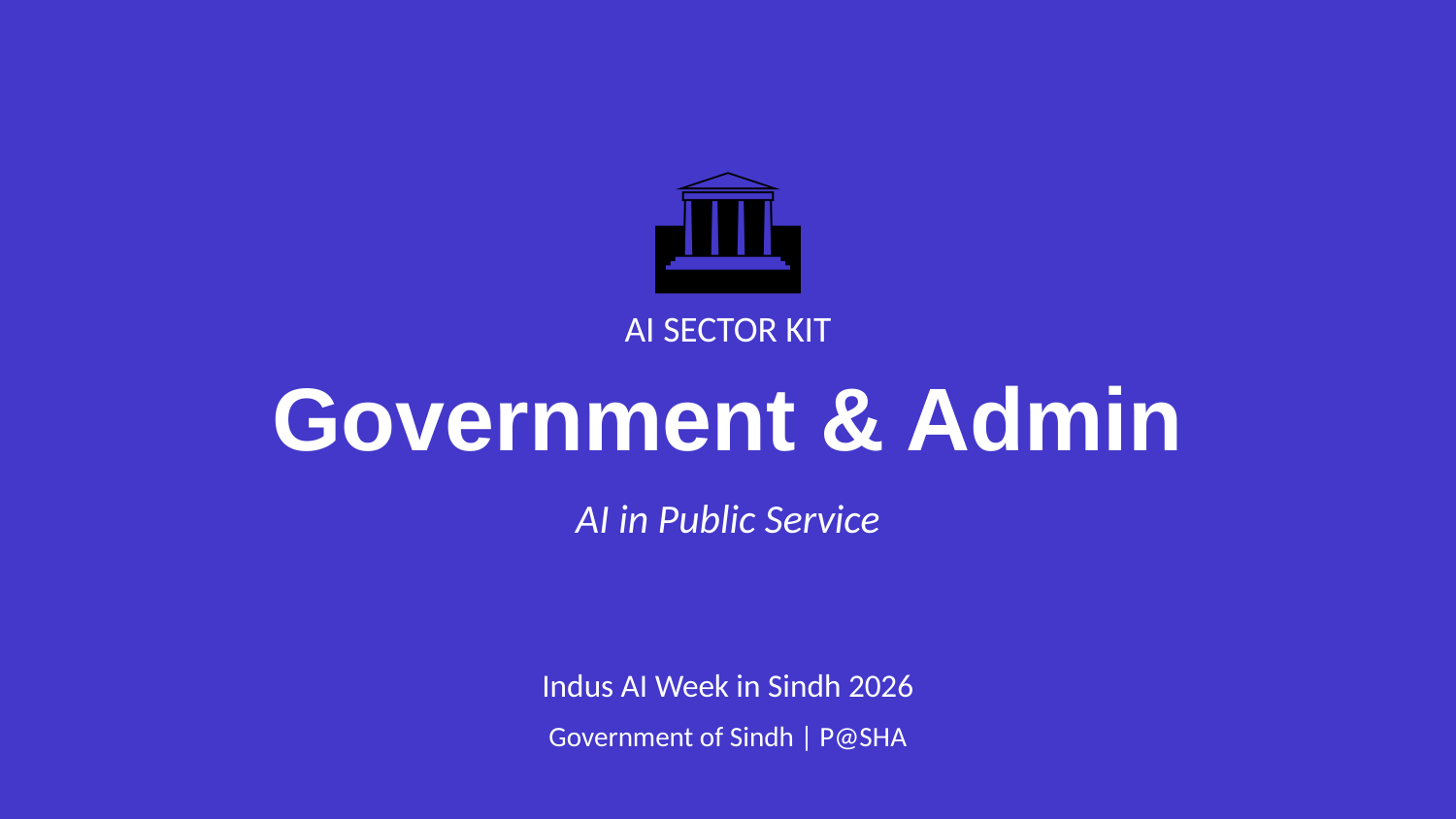

🏛️
AI SECTOR KIT
Government & Admin
AI in Public Service
Indus AI Week in Sindh 2026
Government of Sindh | P@SHA